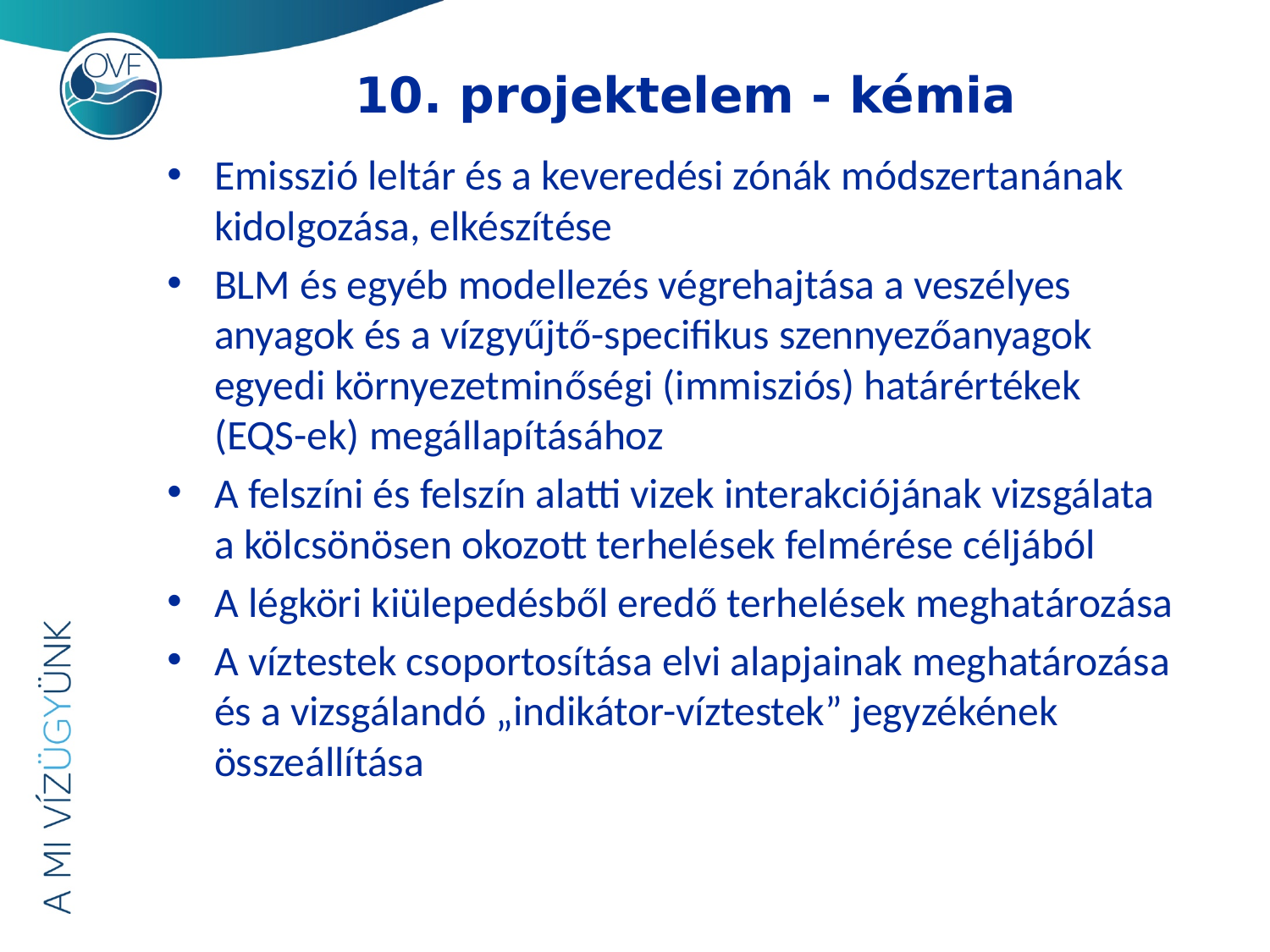

# 10. projektelem - kémia
Emisszió leltár és a keveredési zónák módszertanának kidolgozása, elkészítése
BLM és egyéb modellezés végrehajtása a veszélyes anyagok és a vízgyűjtő-specifikus szennyezőanyagok egyedi környezetminőségi (immisziós) határértékek (EQS-ek) megállapításához
A felszíni és felszín alatti vizek interakciójának vizsgálata a kölcsönösen okozott terhelések felmérése céljából
A légköri kiülepedésből eredő terhelések meghatározása
A víztestek csoportosítása elvi alapjainak meghatározása és a vizsgálandó „indikátor-víztestek” jegyzékének összeállítása